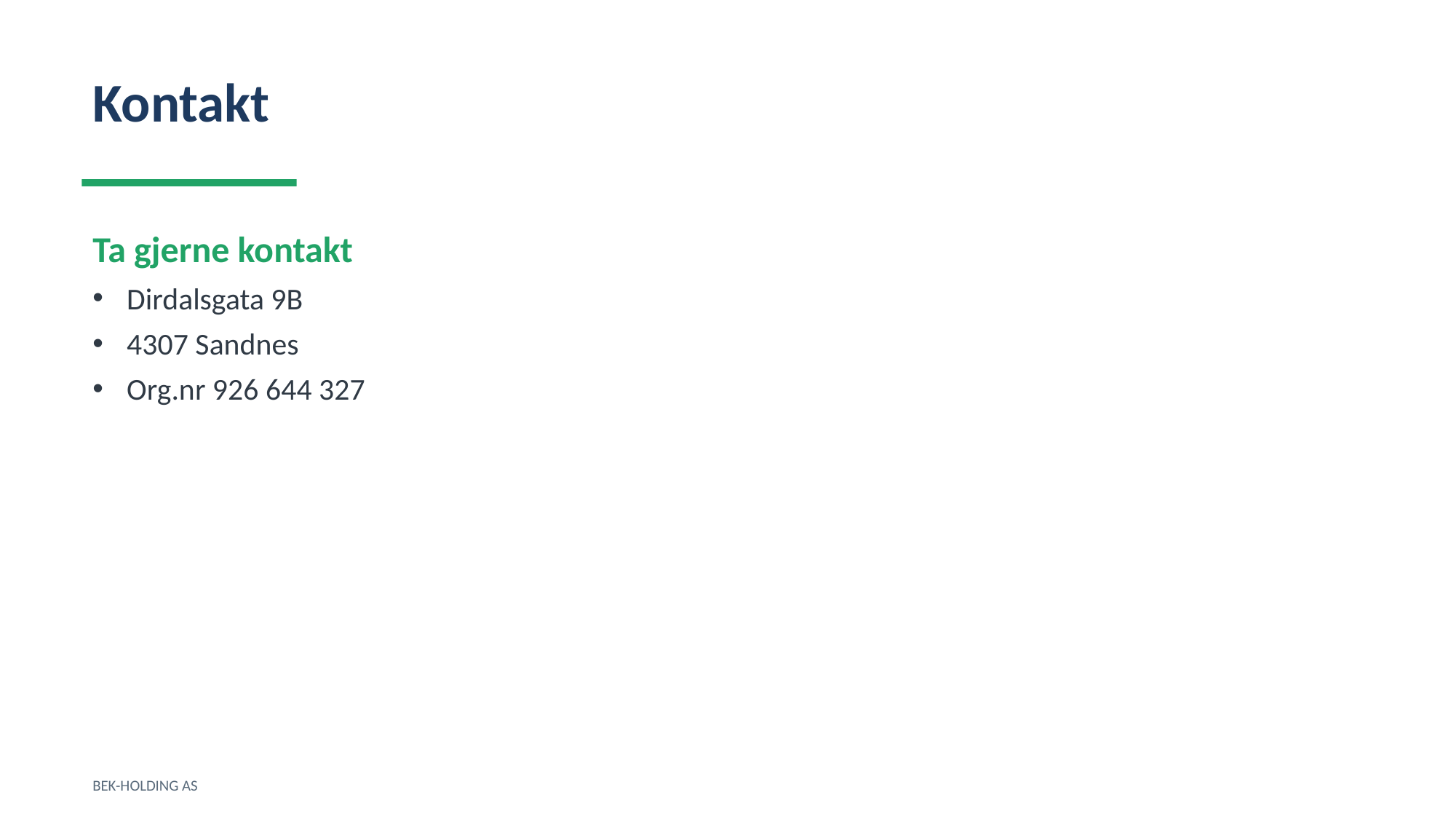

Kontakt

Ta gjerne kontakt
Dirdalsgata 9B
4307 Sandnes
Org.nr 926 644 327
BEK-HOLDING AS